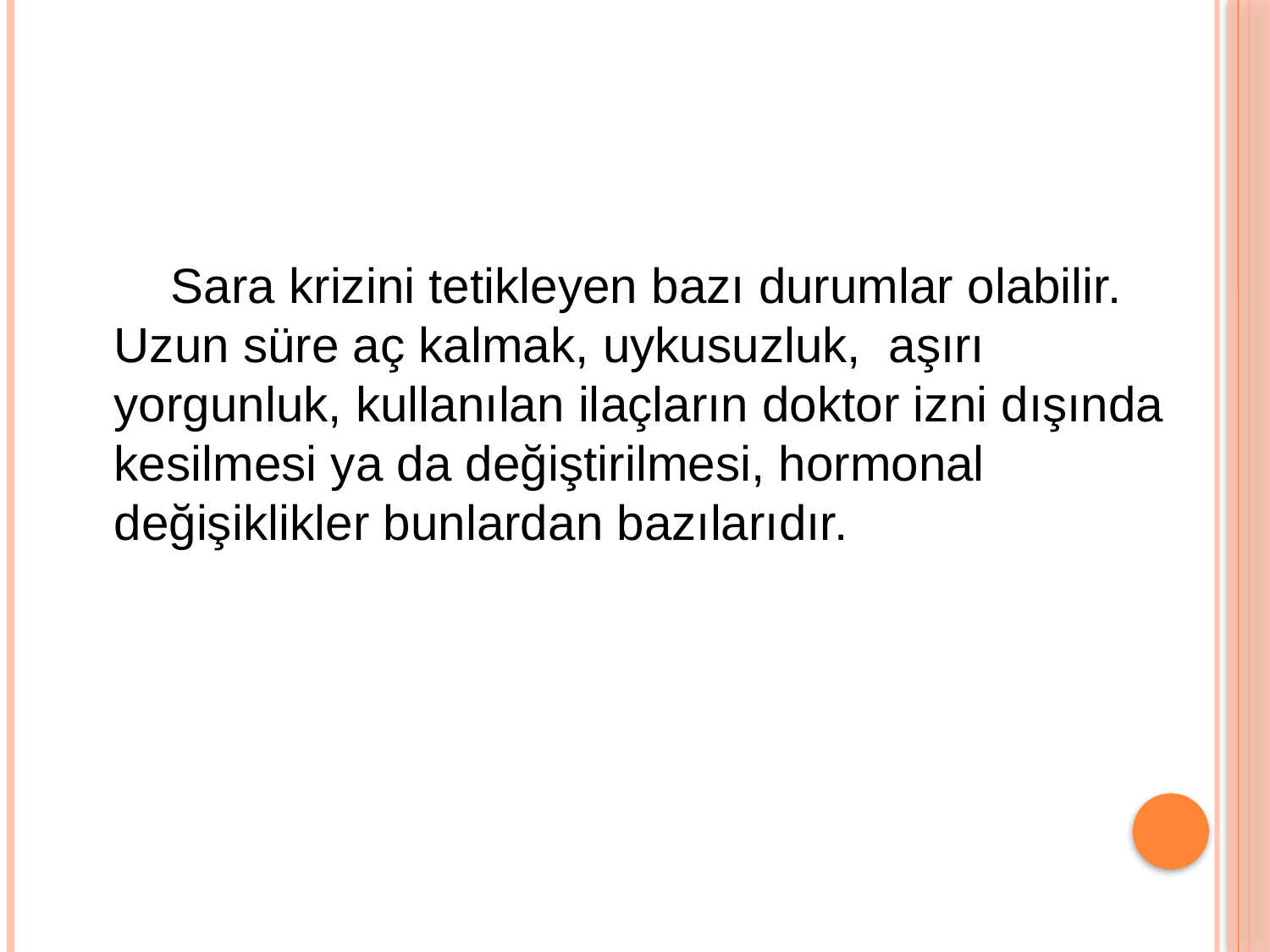

Sara krizini tetikleyen bazı durumlar olabilir. Uzun süre aç kalmak, uykusuzluk,  aşırı yorgunluk, kullanılan ilaçların doktor izni dışında kesilmesi ya da değiştirilmesi, hormonal değişiklikler bunlardan bazılarıdır.